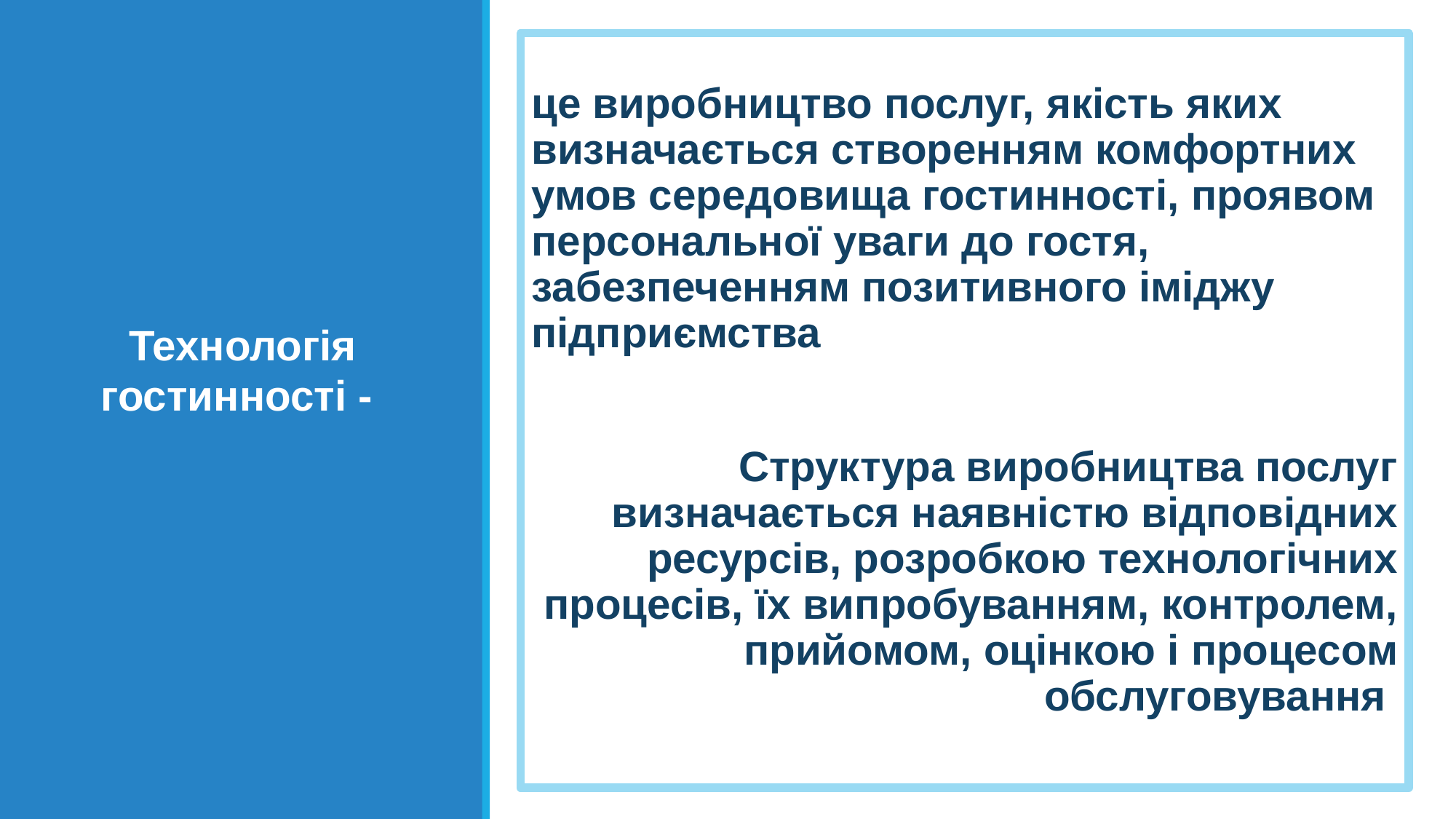

це виробництво послуг, якість яких визначається створенням комфортних умов середовища гостинності, проявом персональної уваги до гостя, забезпеченням позитивного іміджу підприємства

Структура виробництва послуг визначається наявністю відповідних ресурсів, розробкою технологічних процесів, їх випробуванням, контролем, прийомом, оцінкою і процесом обслуговування
Технологія гостинності -